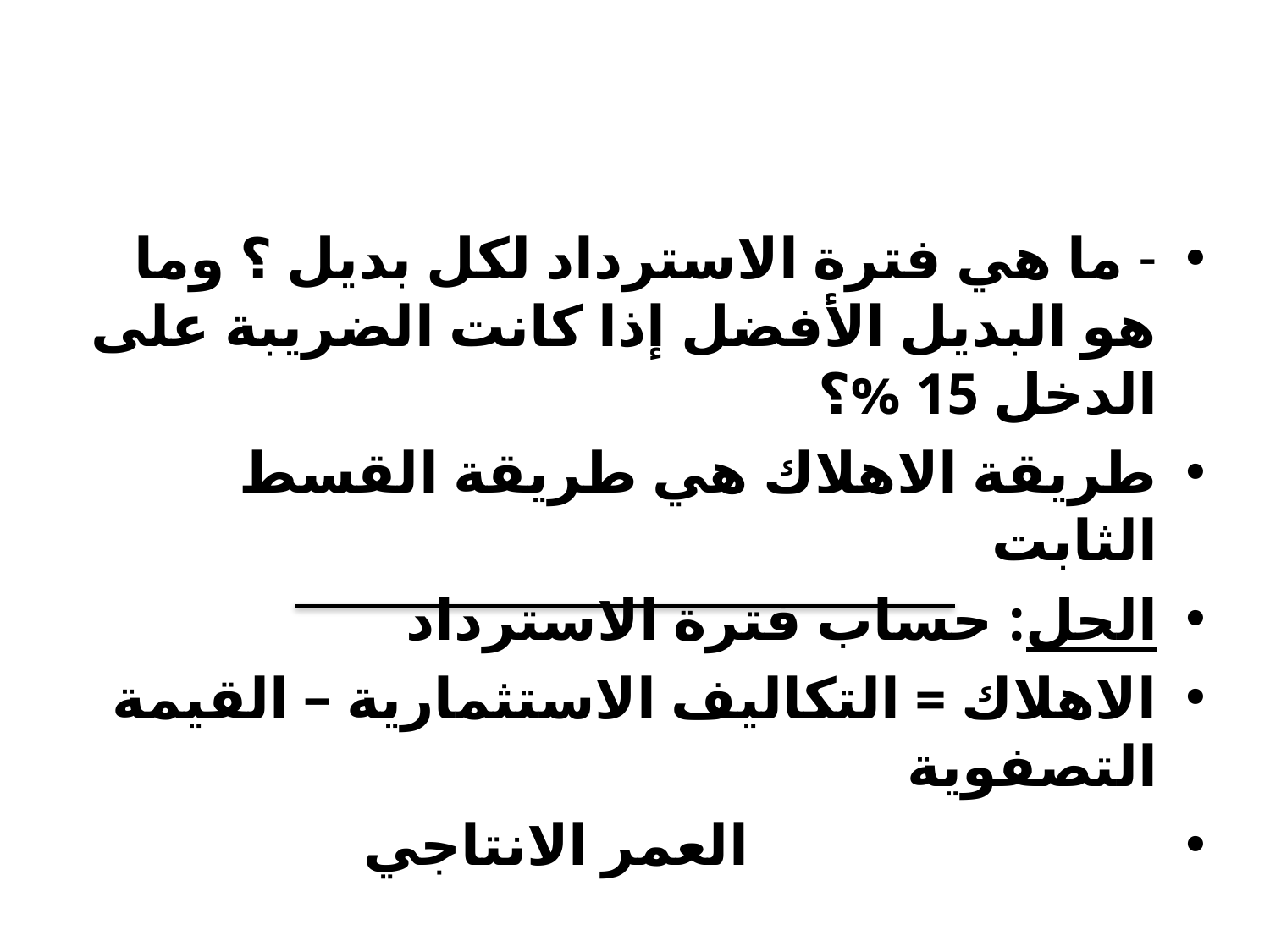

#
- ما هي فترة الاسترداد لكل بديل ؟ وما هو البديل الأفضل إذا كانت الضريبة على الدخل 15 %؟
طريقة الاهلاك هي طريقة القسط الثابت
الحل: حساب فترة الاسترداد
الاهلاك = التكاليف الاستثمارية – القيمة التصفوية
                            العمر الانتاجي